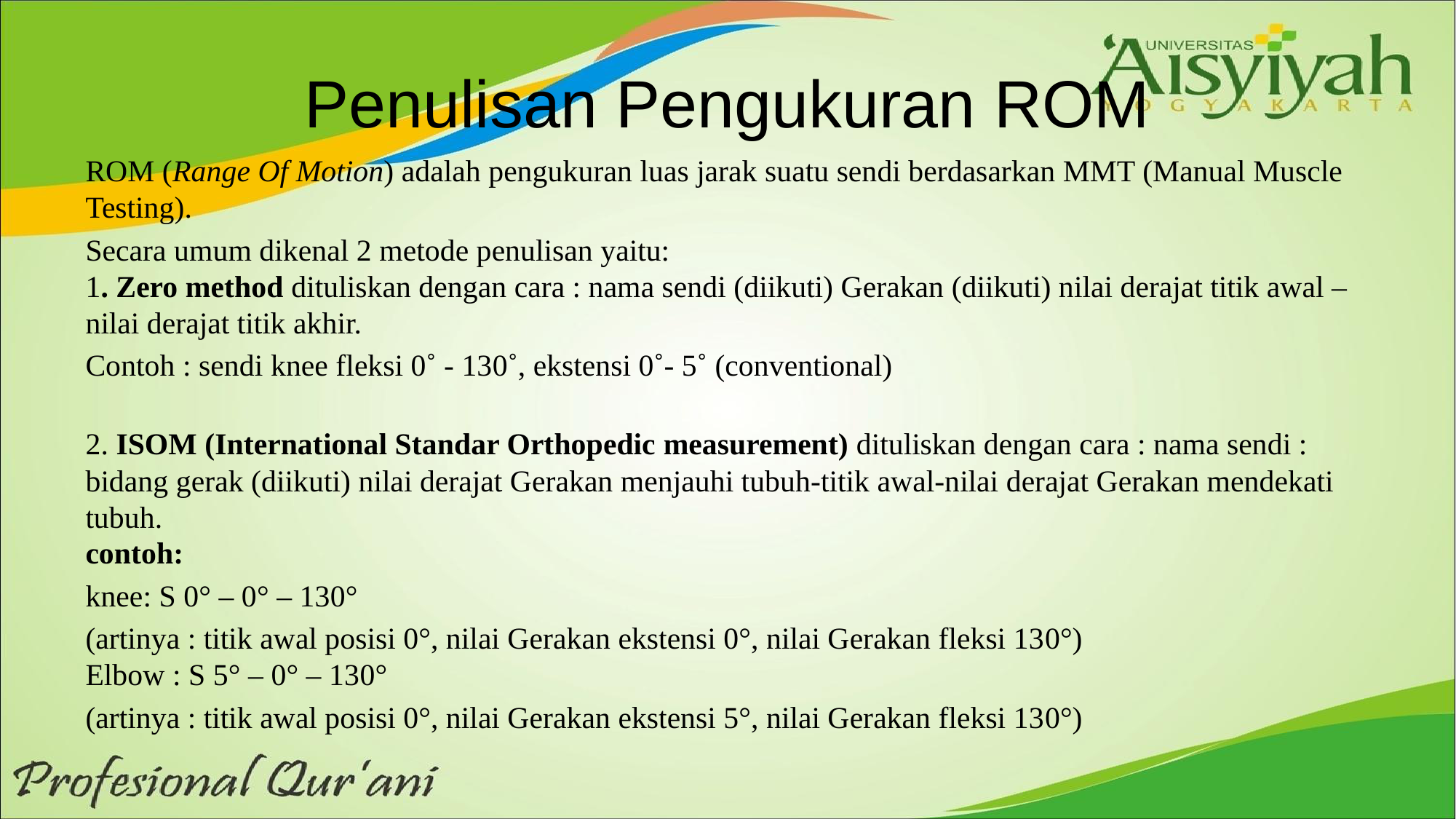

# Penulisan Pengukuran ROM
ROM (Range Of Motion) adalah pengukuran luas jarak suatu sendi berdasarkan MMT (Manual Muscle Testing).
Secara umum dikenal 2 metode penulisan yaitu:
1. Zero method dituliskan dengan cara : nama sendi (diikuti) Gerakan (diikuti) nilai derajat titik awal – nilai derajat titik akhir.
Contoh : sendi knee fleksi 0˚ - 130˚, ekstensi 0˚- 5˚ (conventional)
2. ISOM (International Standar Orthopedic measurement) dituliskan dengan cara : nama sendi : bidang gerak (diikuti) nilai derajat Gerakan menjauhi tubuh-titik awal-nilai derajat Gerakan mendekati tubuh.
contoh:
knee: S 0° – 0° – 130°
(artinya : titik awal posisi 0°, nilai Gerakan ekstensi 0°, nilai Gerakan fleksi 130°)
Elbow : S 5° – 0° – 130°
(artinya : titik awal posisi 0°, nilai Gerakan ekstensi 5°, nilai Gerakan fleksi 130°)